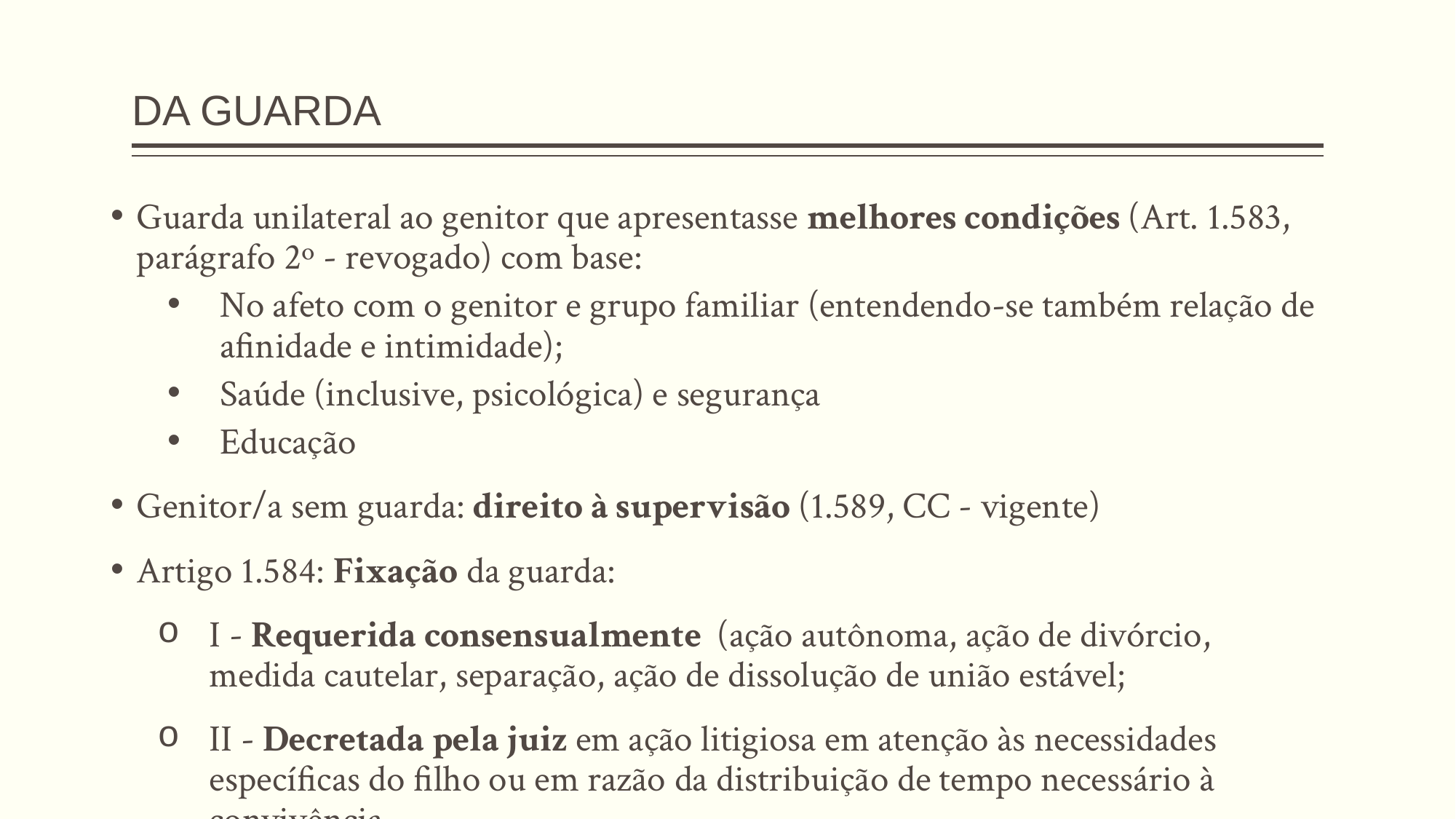

# DA GUARDA
Guarda unilateral ao genitor que apresentasse melhores condições (Art. 1.583, parágrafo 2º - revogado) com base:
No afeto com o genitor e grupo familiar (entendendo-se também relação de afinidade e intimidade);
Saúde (inclusive, psicológica) e segurança
Educação
Genitor/a sem guarda: direito à supervisão (1.589, CC - vigente)
Artigo 1.584: Fixação da guarda:
I - Requerida consensualmente  (ação autônoma, ação de divórcio, medida cautelar, separação, ação de dissolução de união estável;
II - Decretada pela juiz em ação litigiosa em atenção às necessidades específicas do filho ou em razão da distribuição de tempo necessário à convivência.